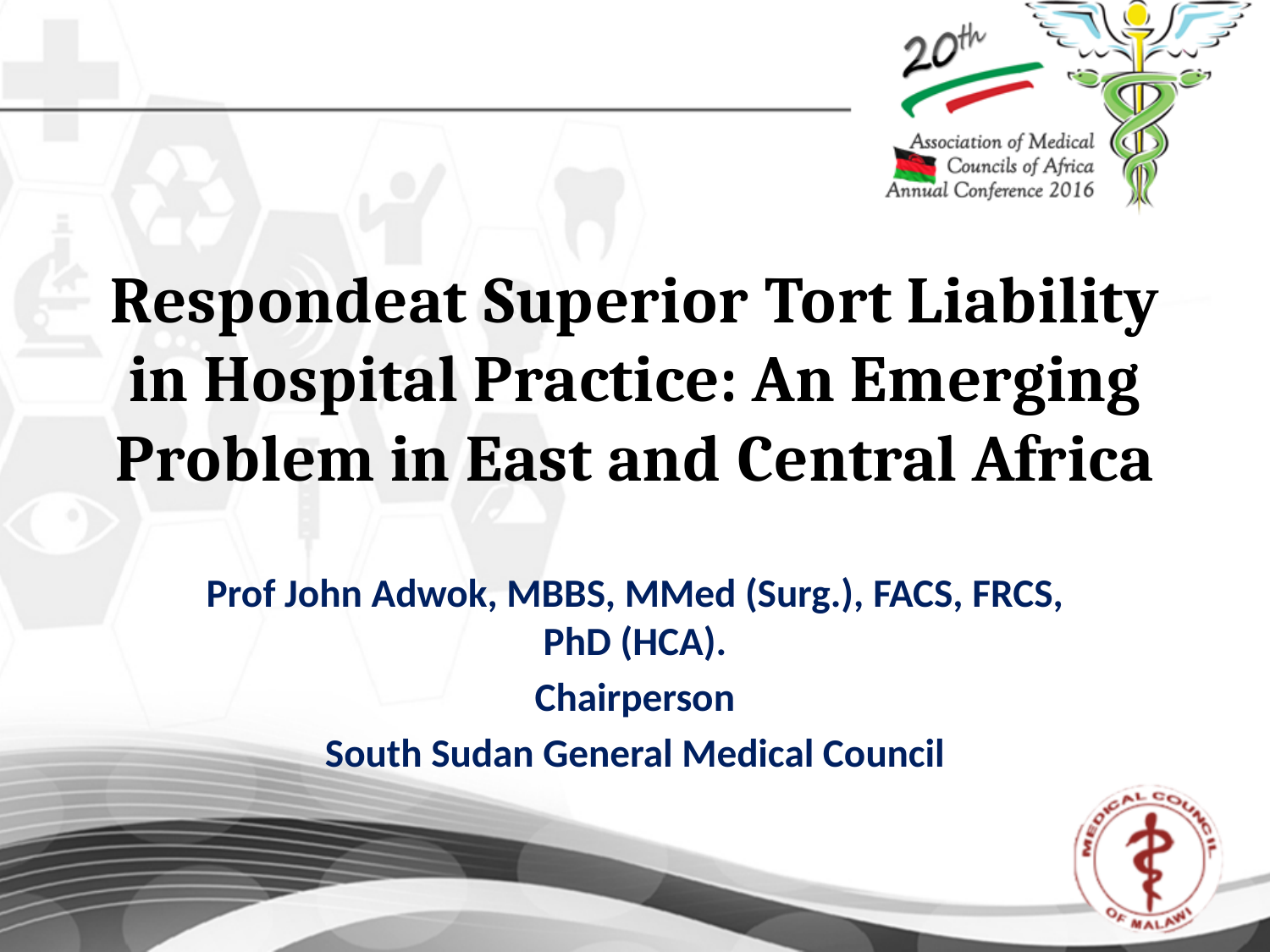

# Respondeat Superior Tort Liability in Hospital Practice: An Emerging Problem in East and Central Africa
Prof John Adwok, MBBS, MMed (Surg.), FACS, FRCS, PhD (HCA).
Chairperson
South Sudan General Medical Council